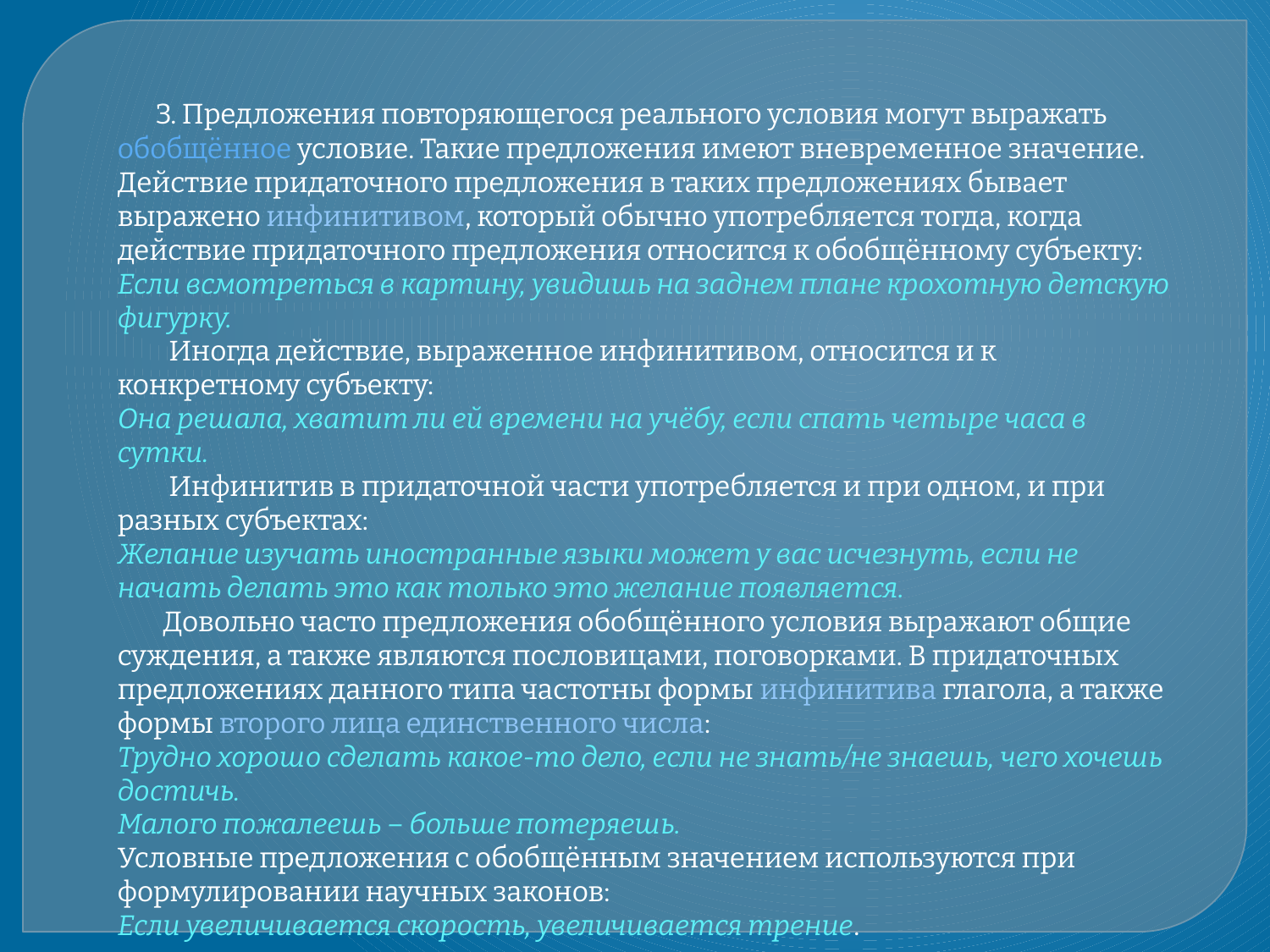

3. Предложения повторяющегося реального условия могут выражать обобщённое условие. Такие предложения имеют вневременное значение. Действие придаточного предложения в таких предложениях бывает выражено инфинитивом, который обычно употребляется тогда, когда действие придаточного предложения относится к обобщённому субъекту:
Если всмотреться в картину, увидишь на заднем плане крохотную детскую фигурку.
         Иногда действие, выраженное инфинитивом, относится и к конкретному субъекту:
Она решала, хватит ли ей времени на учёбу, если спать четыре часа в сутки.
         Инфинитив в придаточной части употребляется и при одном, и при разных субъектах:
Желание изучать иностранные языки может у вас исчезнуть, если не начать делать это как только это желание появляется.
        Довольно часто предложения обобщённого условия выражают общие суждения, а также являются пословицами, поговорками. В придаточных предложениях данного типа частотны формы инфинитива глагола, а также формы второго лица единственного числа:
Трудно хорошо сделать какое-то дело, если не знать/не знаешь, чего хочешь достичь.
Малого пожалеешь – больше потеряешь.
Условные предложения с обобщённым значением используются при формулировании научных законов:
Если увеличивается скорость, увеличивается трение.